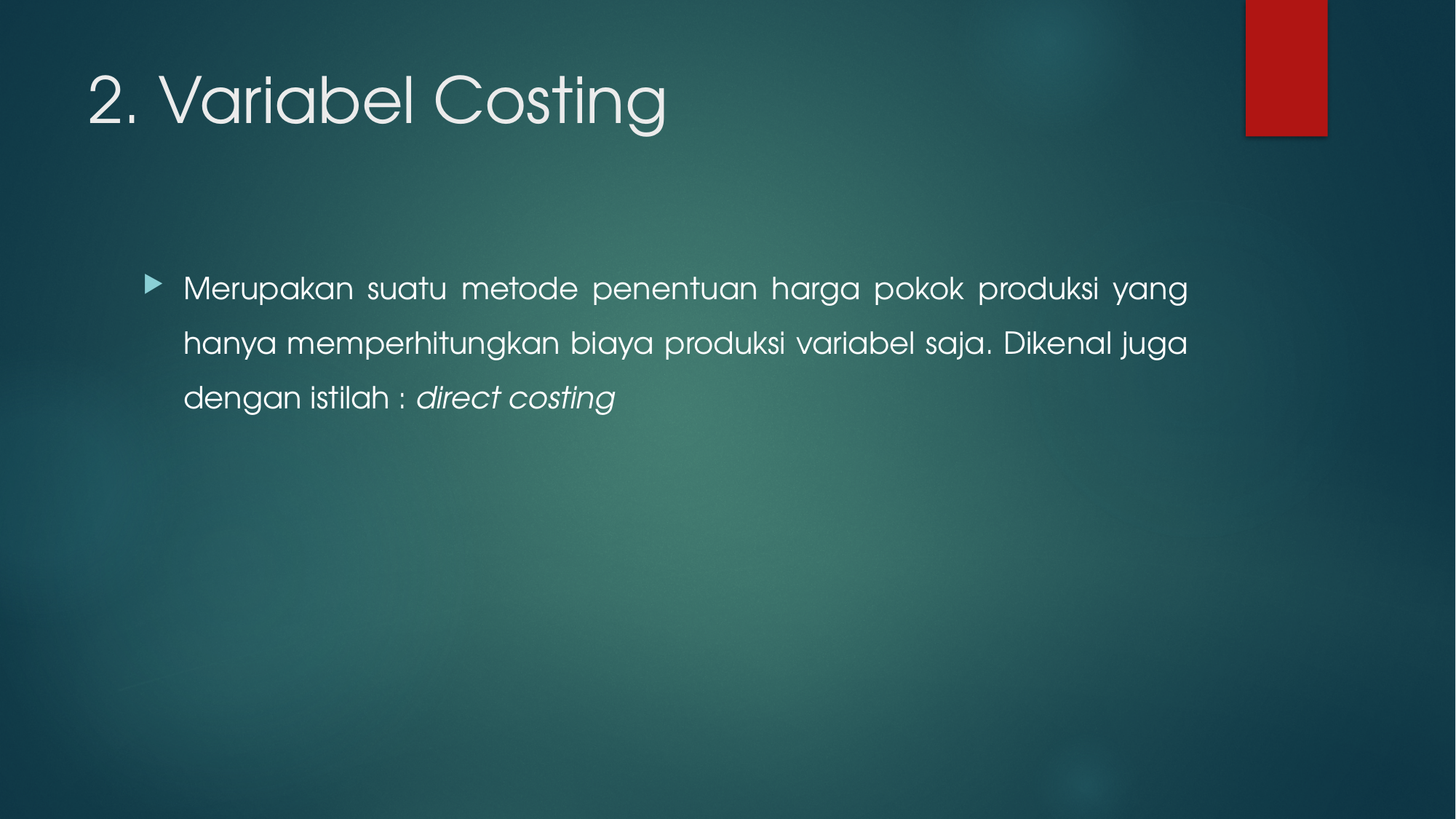

# 2. Variabel Costing
Merupakan suatu metode penentuan harga pokok produksi yang hanya memperhitungkan biaya produksi variabel saja. Dikenal juga dengan istilah : direct costing